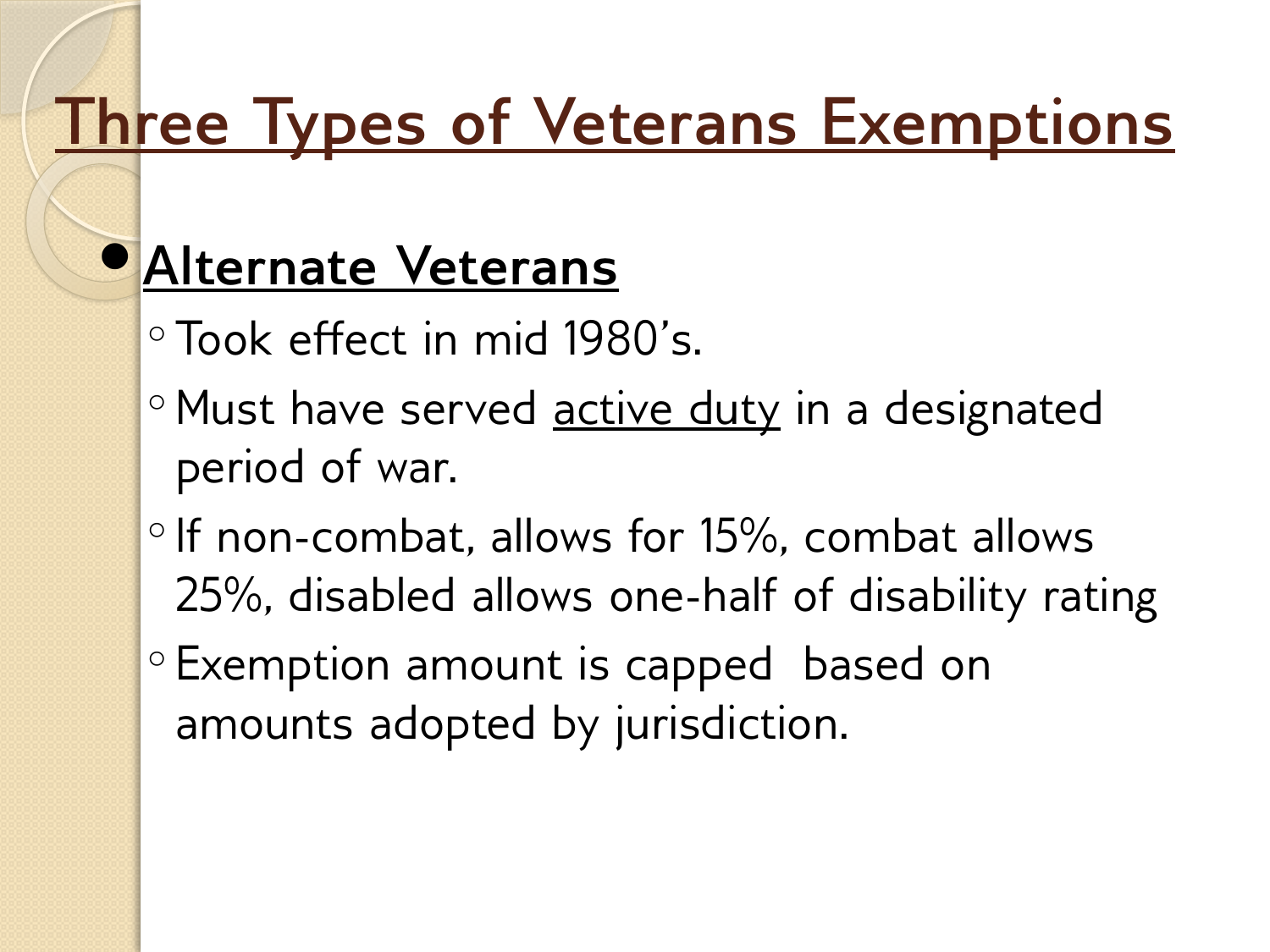

# Three Types of Veterans Exemptions
Alternate Veterans
Took effect in mid 1980’s.
Must have served active duty in a designated period of war.
If non-combat, allows for 15%, combat allows 25%, disabled allows one-half of disability rating
Exemption amount is capped  based on amounts adopted by jurisdiction.